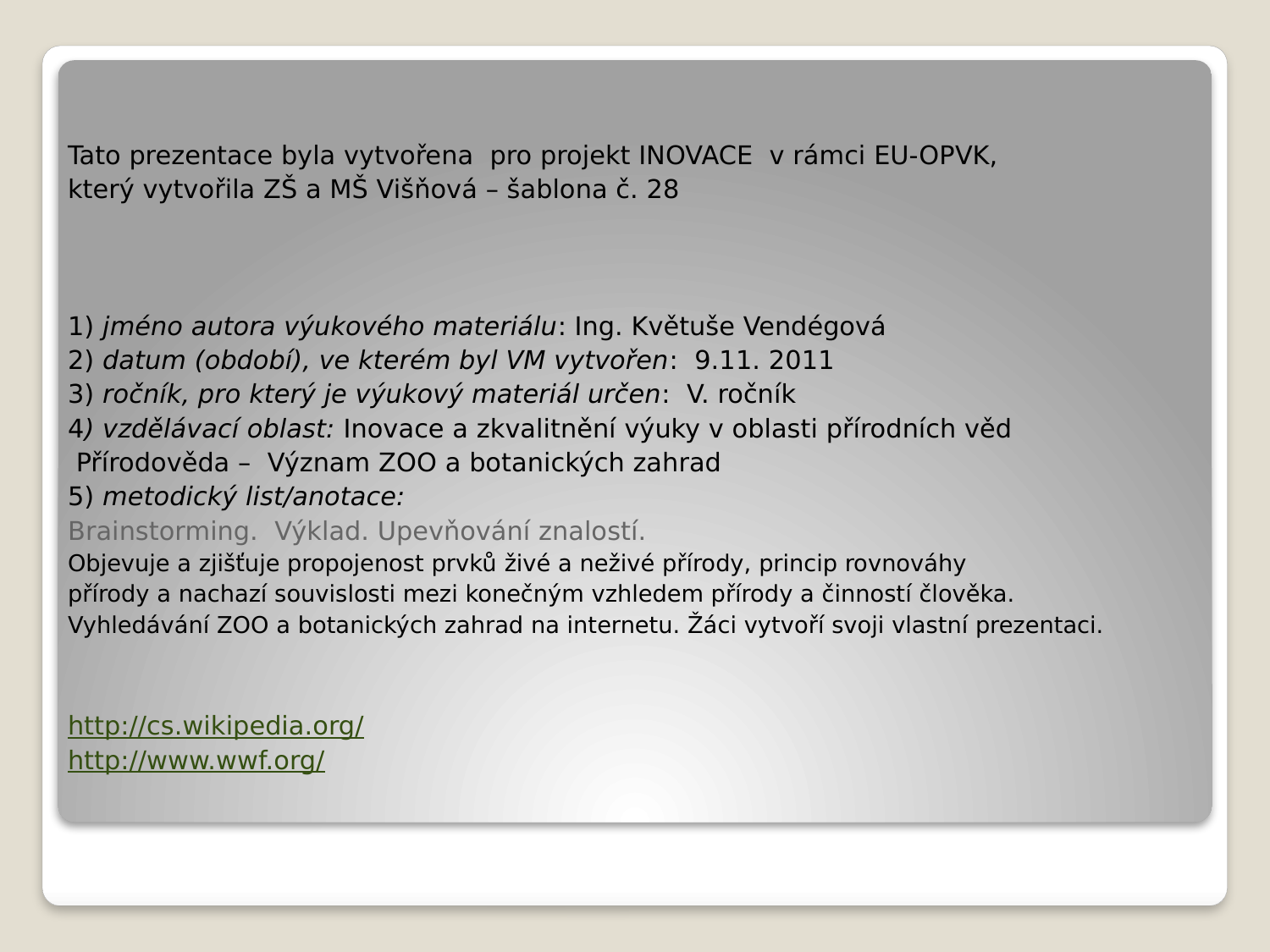

#
Tato prezentace byla vytvořena  pro projekt INOVACE  v rámci EU-OPVK,
který vytvořila ZŠ a MŠ Višňová – šablona č. 28

1) jméno autora výukového materiálu: Ing. Květuše Vendégová
2) datum (období), ve kterém byl VM vytvořen:  9.11. 2011
3) ročník, pro který je výukový materiál určen:  V. ročník
4) vzdělávací oblast: Inovace a zkvalitnění výuky v oblasti přírodních věd
 Přírodověda –  Význam ZOO a botanických zahrad
5) metodický list/anotace:
Brainstorming.  Výklad. Upevňování znalostí.
Objevuje a zjišťuje propojenost prvků živé a neživé přírody, princip rovnováhy
přírody a nachazí souvislosti mezi konečným vzhledem přírody a činností člověka.
Vyhledávání ZOO a botanických zahrad na internetu. Žáci vytvoří svoji vlastní prezentaci.

http://cs.wikipedia.org/
http://www.wwf.org/